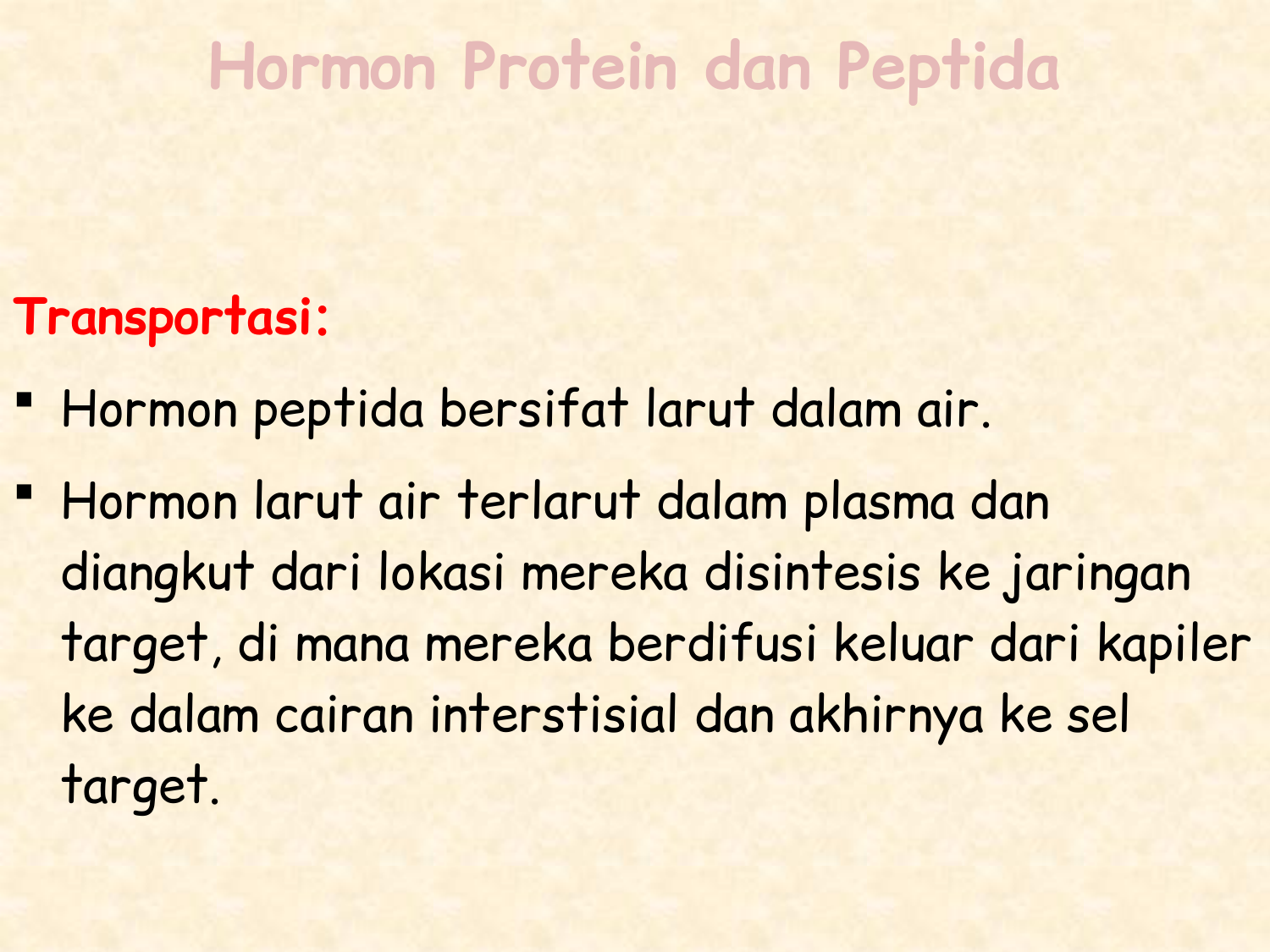

# Hormon Protein dan Peptida
Transportasi:
Hormon peptida bersifat larut dalam air.
Hormon larut air terlarut dalam plasma dan diangkut dari lokasi mereka disintesis ke jaringan target, di mana mereka berdifusi keluar dari kapiler ke dalam cairan interstisial dan akhirnya ke sel target.